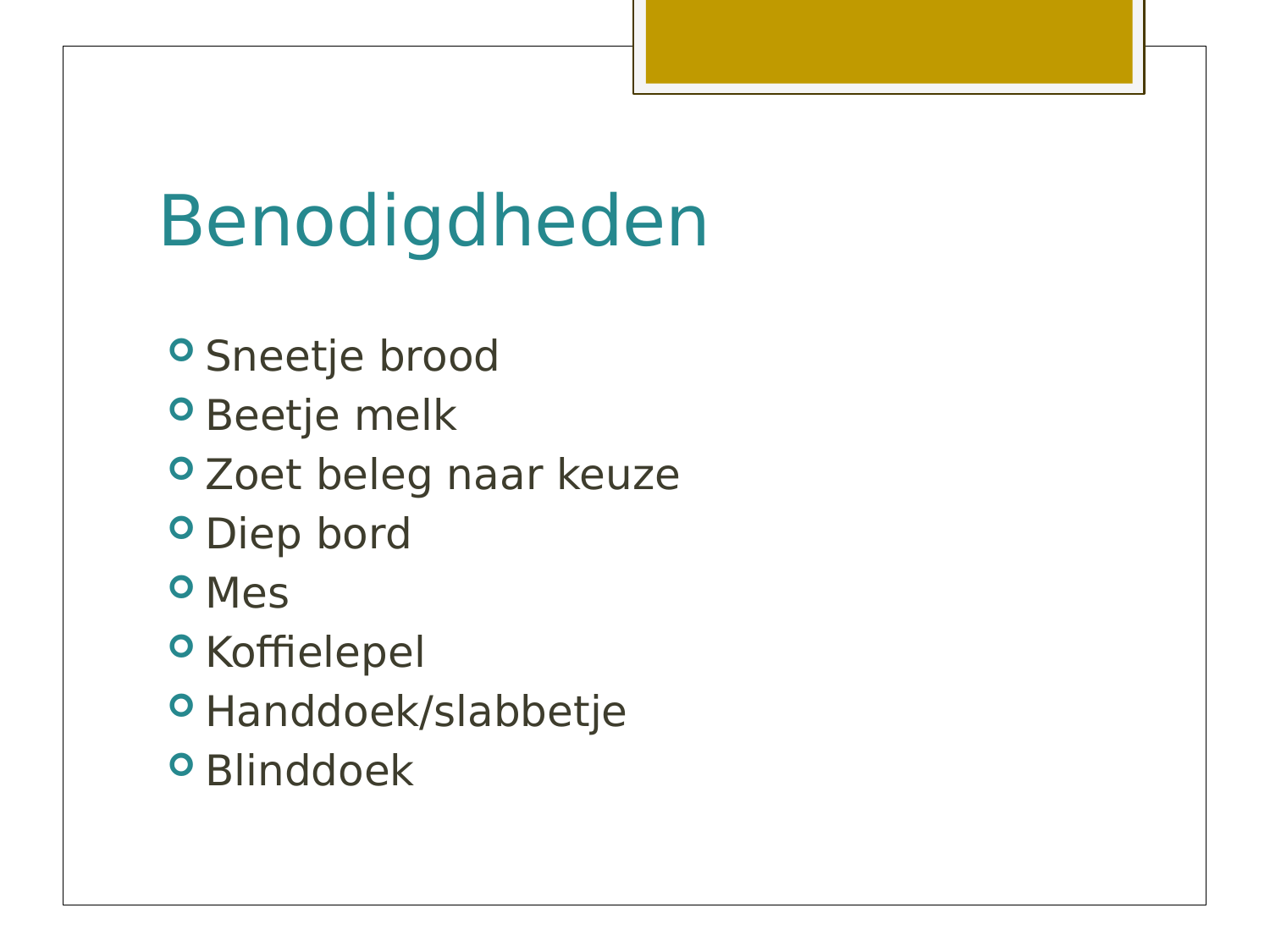

# Benodigdheden
Sneetje brood
Beetje melk
Zoet beleg naar keuze
Diep bord
Mes
Koffielepel
Handdoek/slabbetje
Blinddoek